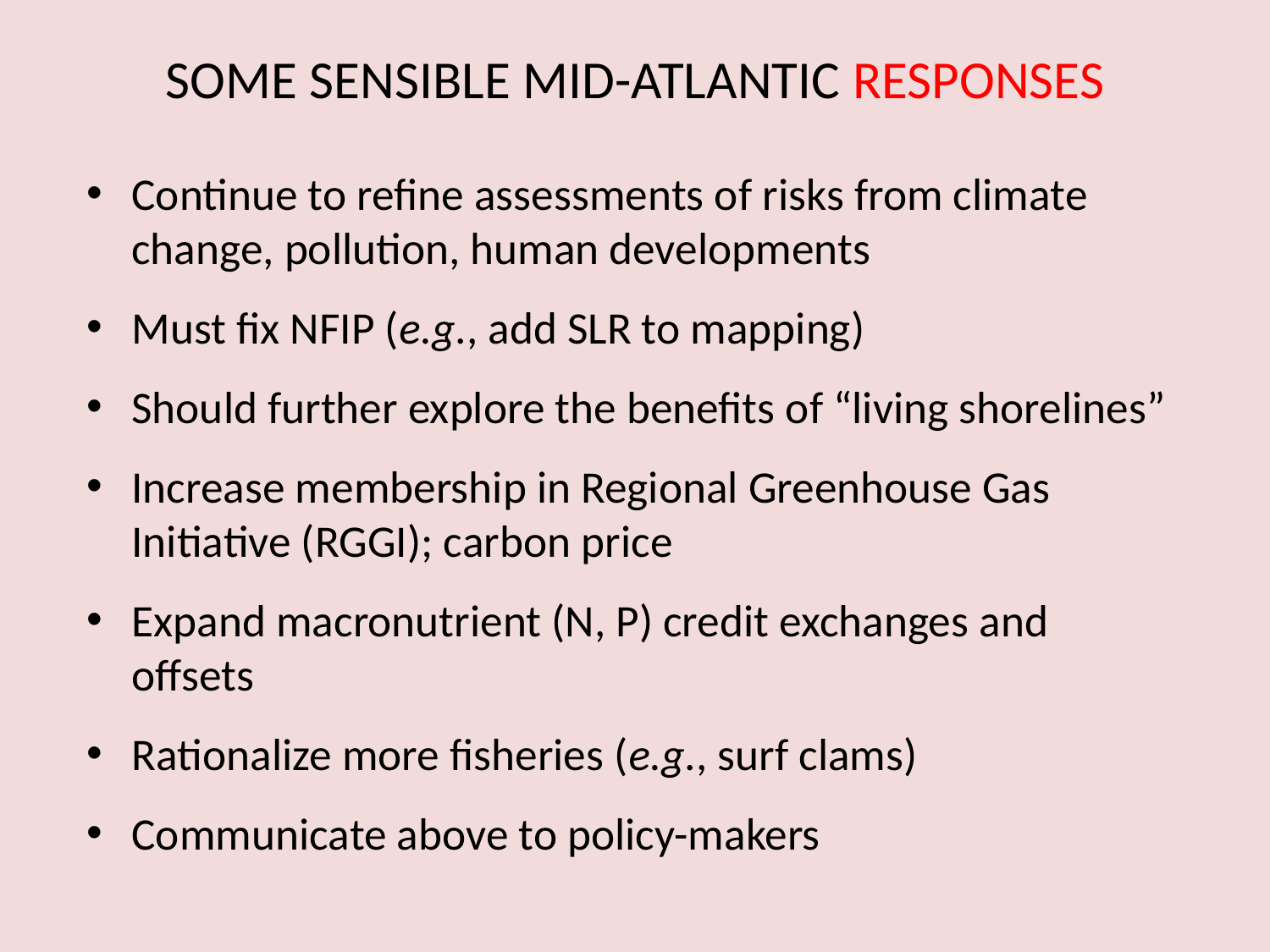

# Some Sensible Mid-Atlantic Responses
Continue to refine assessments of risks from climate change, pollution, human developments
Must fix NFIP (e.g., add SLR to mapping)
Should further explore the benefits of “living shorelines”
Increase membership in Regional Greenhouse Gas Initiative (RGGI); carbon price
Expand macronutrient (N, P) credit exchanges and offsets
Rationalize more fisheries (e.g., surf clams)
Communicate above to policy-makers